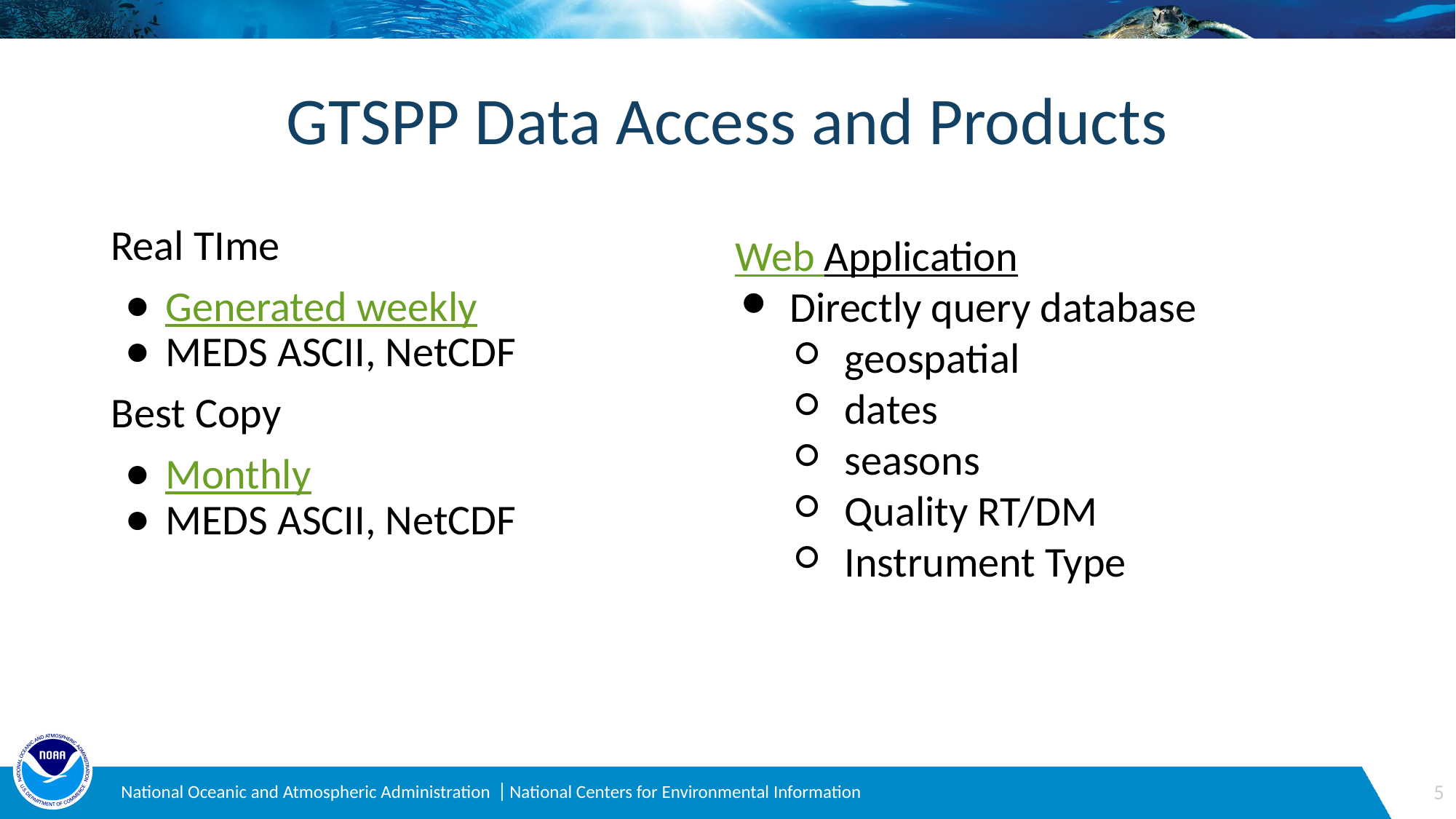

# GTSPP Data Access and Products
Real TIme
Generated weekly
MEDS ASCII, NetCDF
Best Copy
Monthly
MEDS ASCII, NetCDF
Web Application
Directly query database
geospatial
dates
seasons
Quality RT/DM
Instrument Type